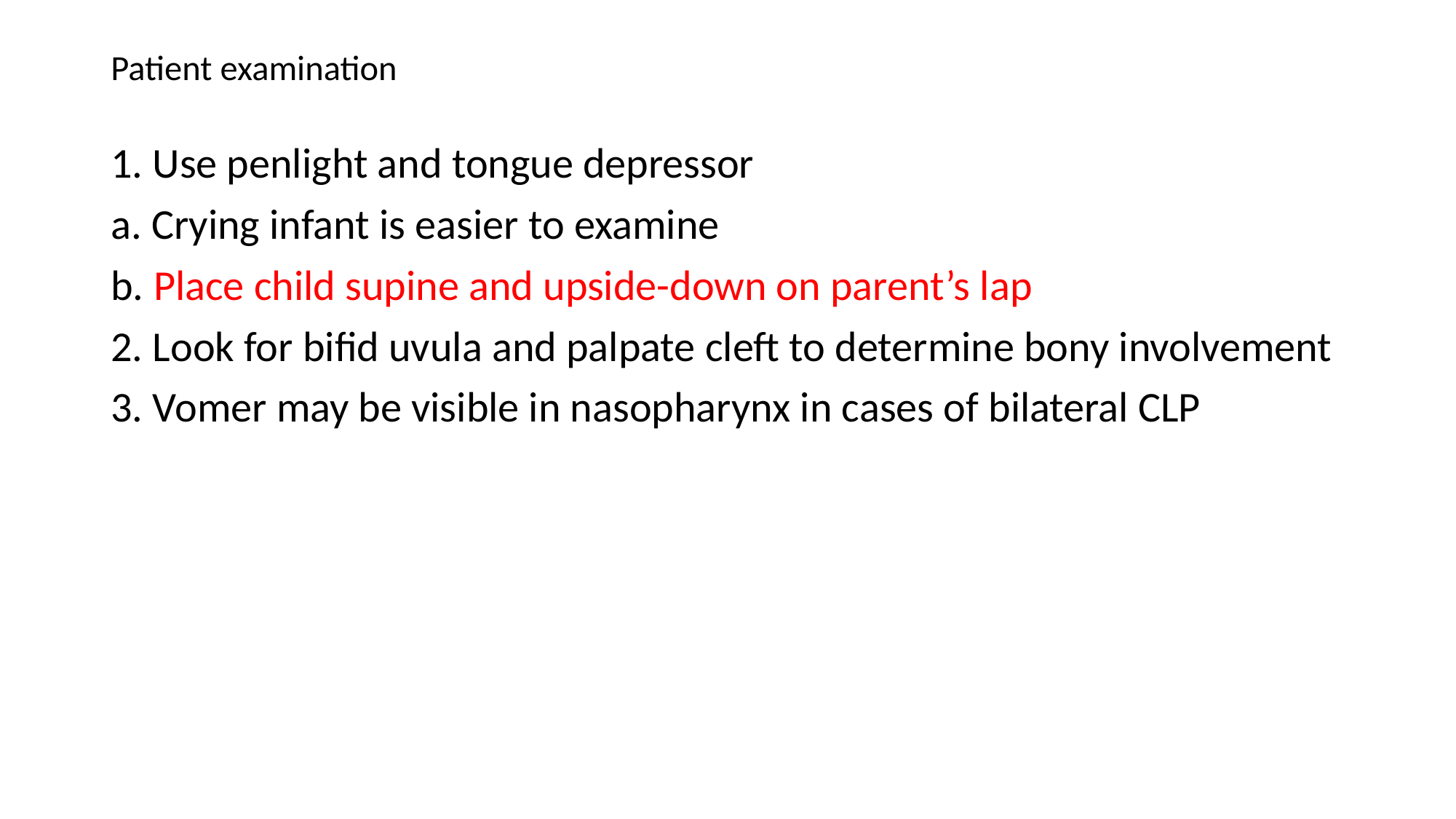

# Patient examination
1. Use penlight and tongue depressor
a. Crying infant is easier to examine
b. Place child supine and upside-down on parent’s lap
2. Look for bifid uvula and palpate cleft to determine bony involvement
3. Vomer may be visible in nasopharynx in cases of bilateral CLP